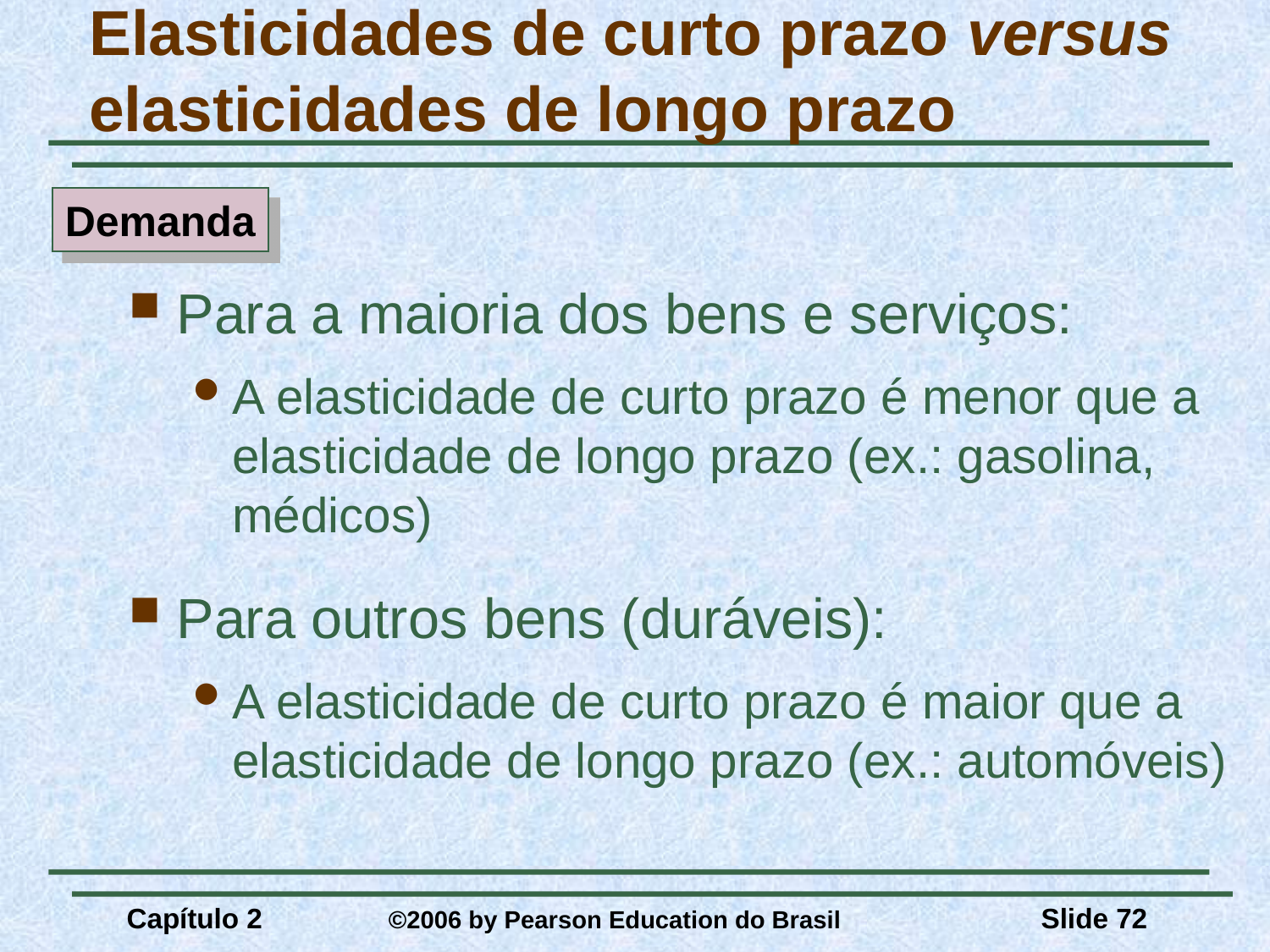

# Elasticidades de curto prazo versus elasticidades de longo prazo
Demanda
Para a maioria dos bens e serviços:
A elasticidade de curto prazo é menor que a elasticidade de longo prazo (ex.: gasolina, médicos)
Para outros bens (duráveis):
A elasticidade de curto prazo é maior que a elasticidade de longo prazo (ex.: automóveis)

Capítulo 2	 ©2006 by Pearson Education do Brasil
Slide 72